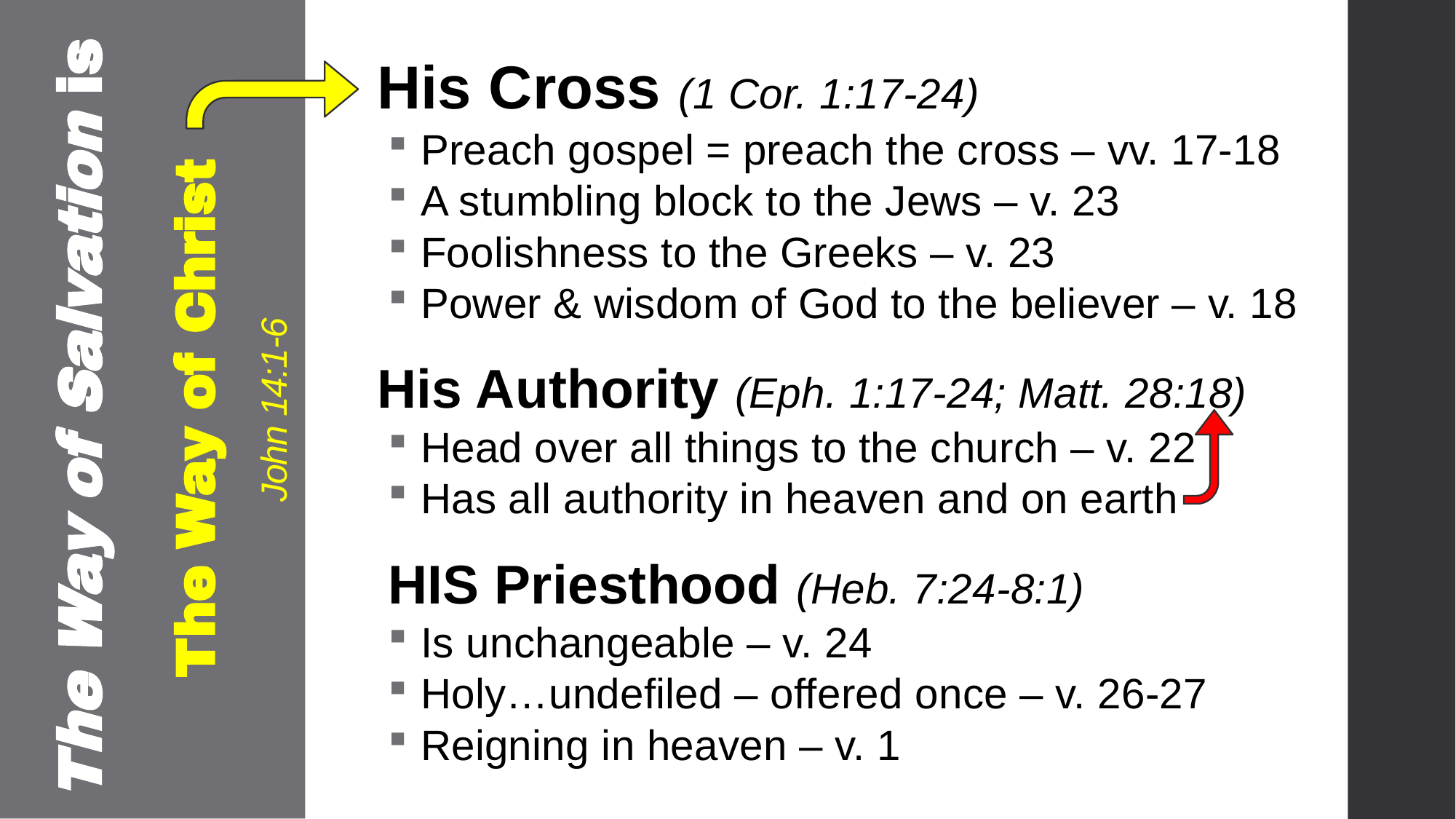

His Cross (1 Cor. 1:17-24)
Preach gospel = preach the cross – vv. 17-18
A stumbling block to the Jews – v. 23
Foolishness to the Greeks – v. 23
Power & wisdom of God to the believer – v. 18
His Authority (Eph. 1:17-24; Matt. 28:18)
Head over all things to the church – v. 22
Has all authority in heaven and on earth
HIS Priesthood (Heb. 7:24-8:1)
Is unchangeable – v. 24
Holy…undefiled – offered once – v. 26-27
Reigning in heaven – v. 1

# The Way of Salvation is
The Way of Christ
John 14:1-6

10